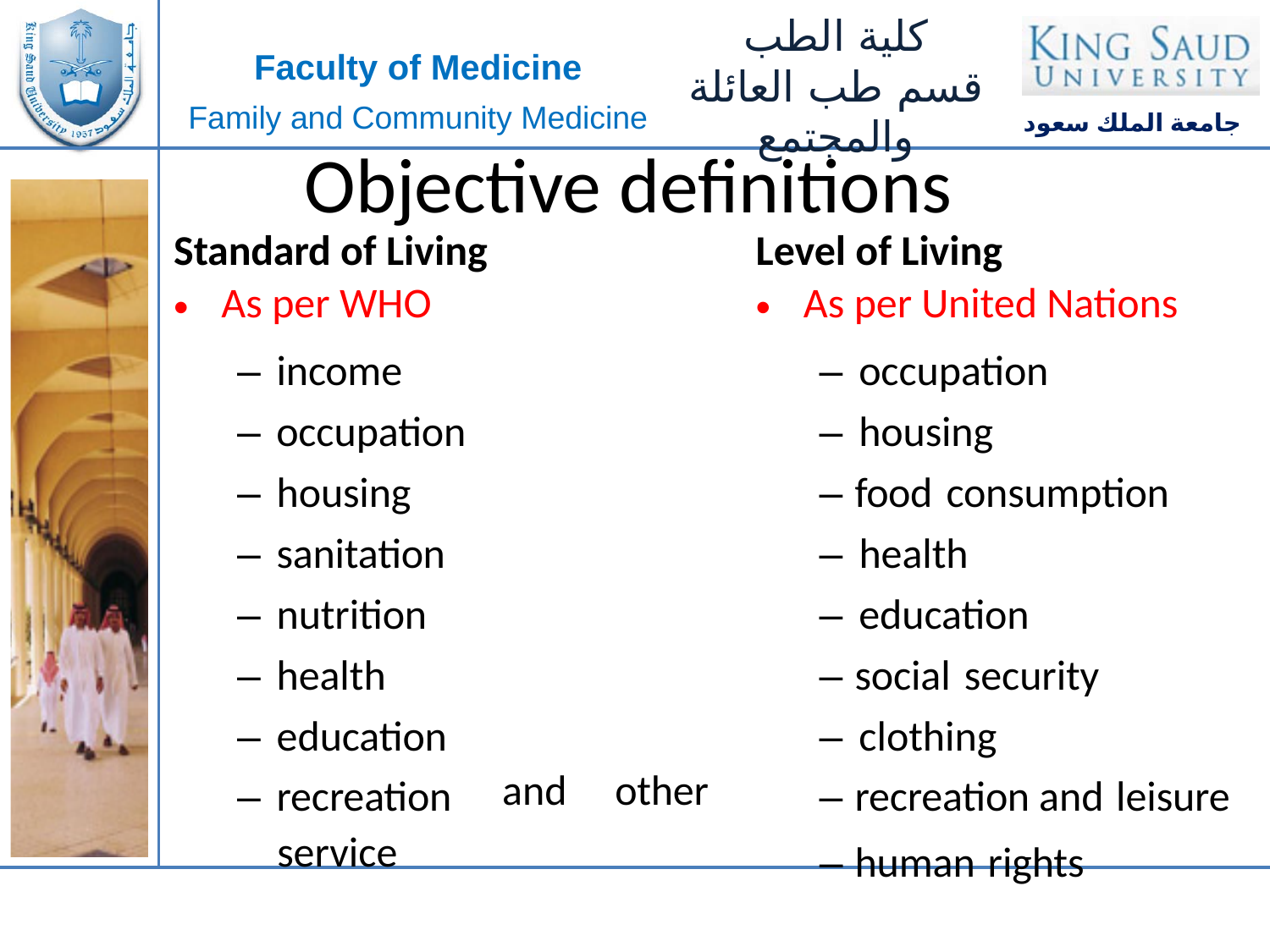

Objective definitions
| Standard of Living |  |  | Level of Living |
| --- | --- | --- | --- |
| As per WHO |  |  | As per United Nations |
| – income |  |  | – occupation |
| – occupation |  |  | – housing |
| – housing |  |  | – food consumption |
| – sanitation |  |  | – health |
| – nutrition |  |  | – education |
| – health |  |  | – social security |
| – education |  |  | – clothing |
| – recreation | and | other | – recreation and leisure |
service
– human rights